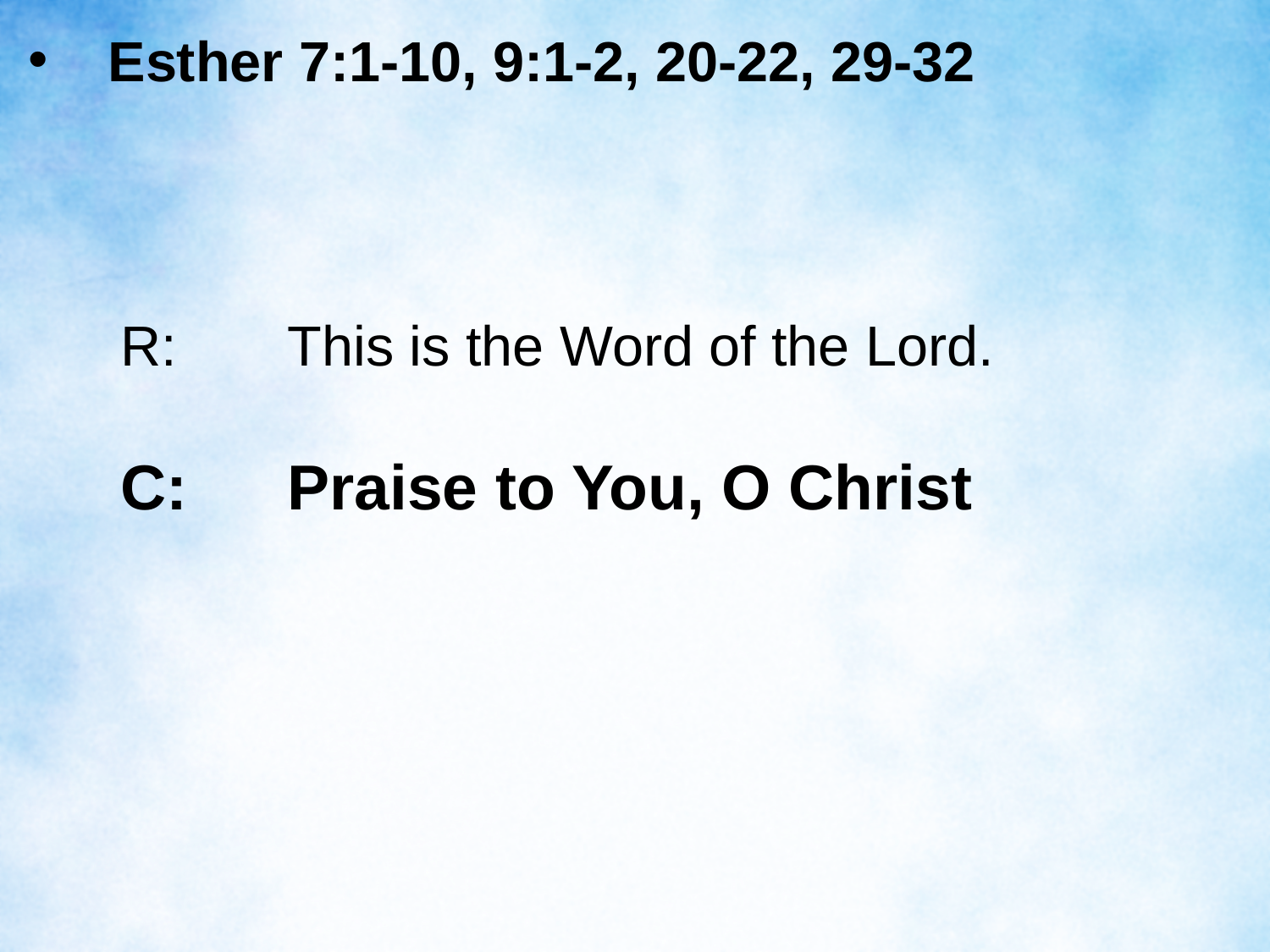

Esther 7:1-10, 9:1-2, 20-22, 29-32

R:	This is the Word of the Lord.

C:	Praise to You, O Christ
|  |
| --- |